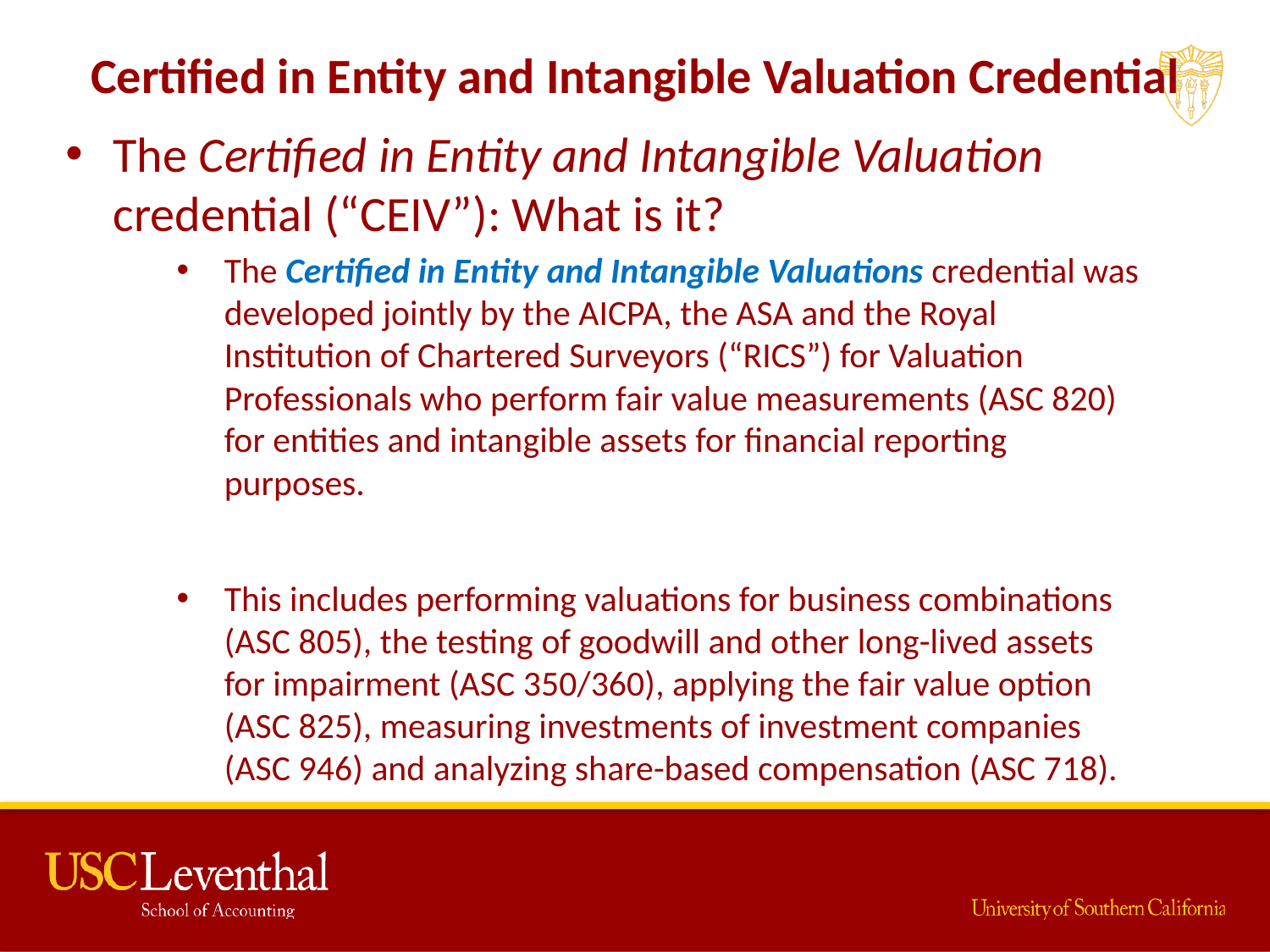

# Certified in Entity and Intangible Valuation Credential
The Certified in Entity and Intangible Valuation credential (“CEIV”): What is it?
The Certified in Entity and Intangible Valuations credential was developed jointly by the AICPA, the ASA and the Royal Institution of Chartered Surveyors (“RICS”) for Valuation Professionals who perform fair value measurements (ASC 820) for entities and intangible assets for financial reporting purposes.

This includes performing valuations for business combinations (ASC 805), the testing of goodwill and other long-lived assets for impairment (ASC 350/360), applying the fair value option (ASC 825), measuring investments of investment companies (ASC 946) and analyzing share-based compensation (ASC 718).